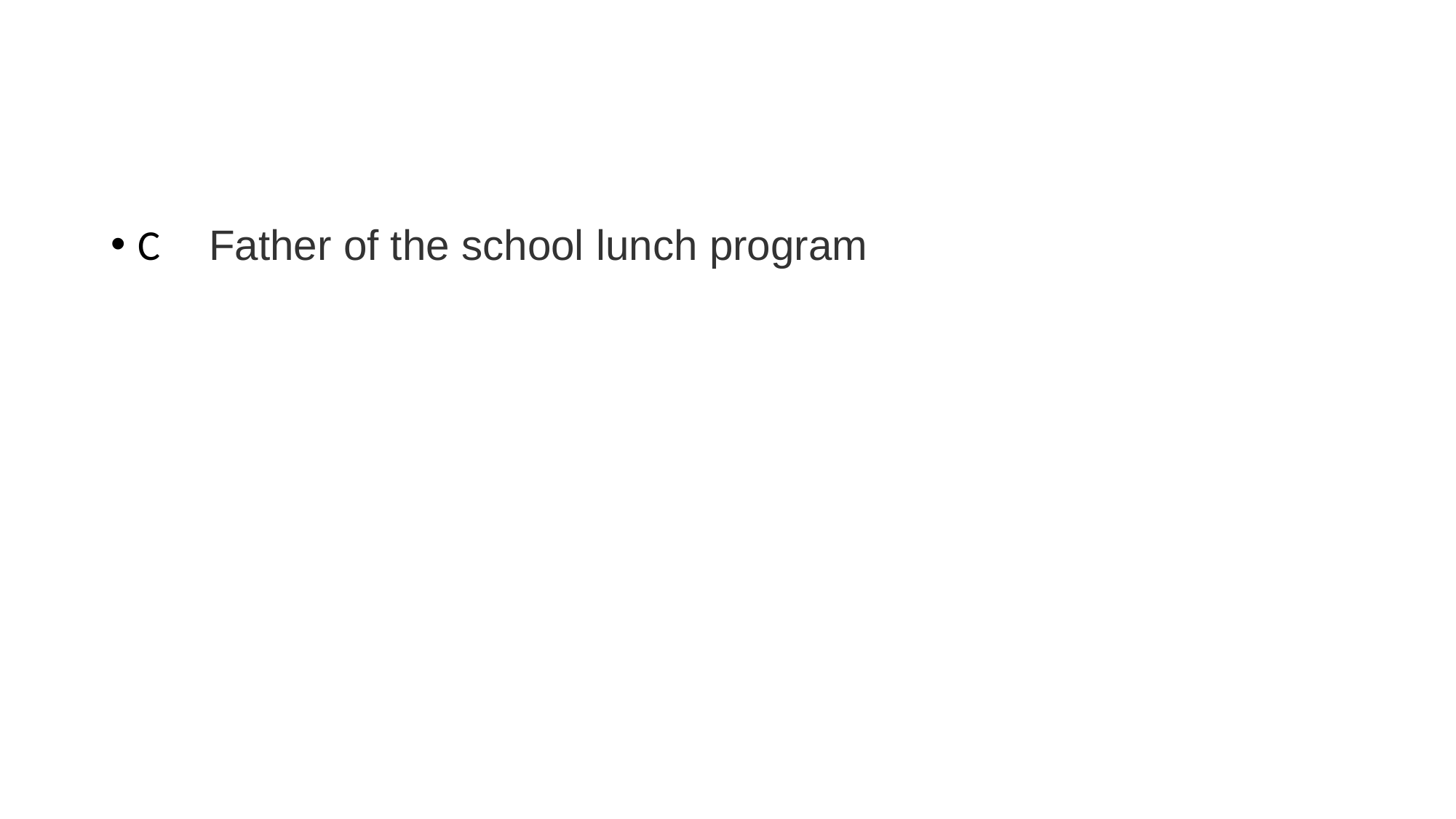

#
C     Father of the school lunch program